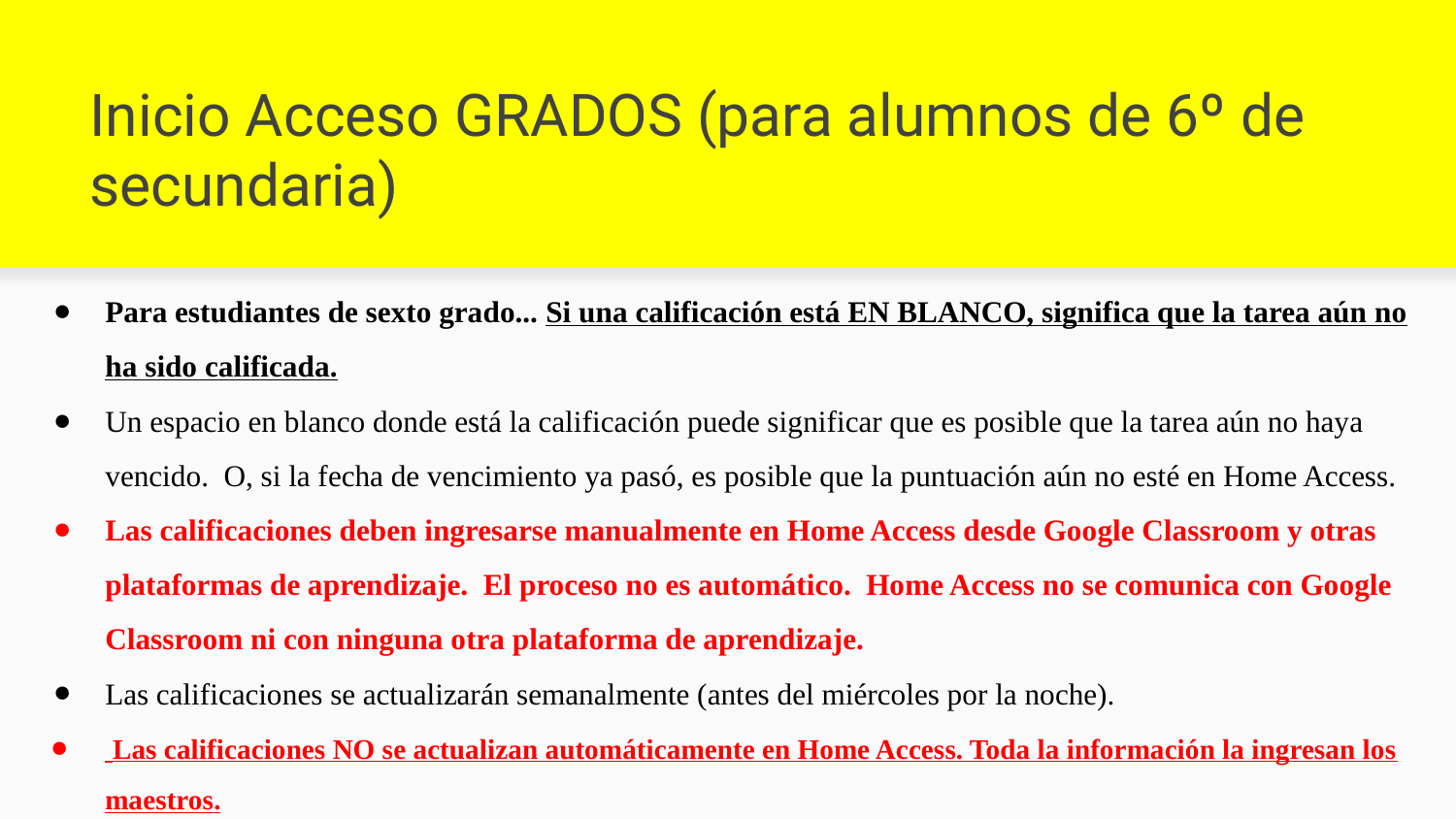

# Inicio Acceso GRADOS (para alumnos de 6º de secundaria)
Para estudiantes de sexto grado... Si una calificación está EN BLANCO, significa que la tarea aún no ha sido calificada.
Un espacio en blanco donde está la calificación puede significar que es posible que la tarea aún no haya vencido.  O, si la fecha de vencimiento ya pasó, es posible que la puntuación aún no esté en Home Access.
Las calificaciones deben ingresarse manualmente en Home Access desde Google Classroom y otras plataformas de aprendizaje.  El proceso no es automático.  Home Access no se comunica con Google Classroom ni con ninguna otra plataforma de aprendizaje.
Las calificaciones se actualizarán semanalmente (antes del miércoles por la noche).
 Las calificaciones NO se actualizan automáticamente en Home Access. Toda la información la ingresan los maestros.